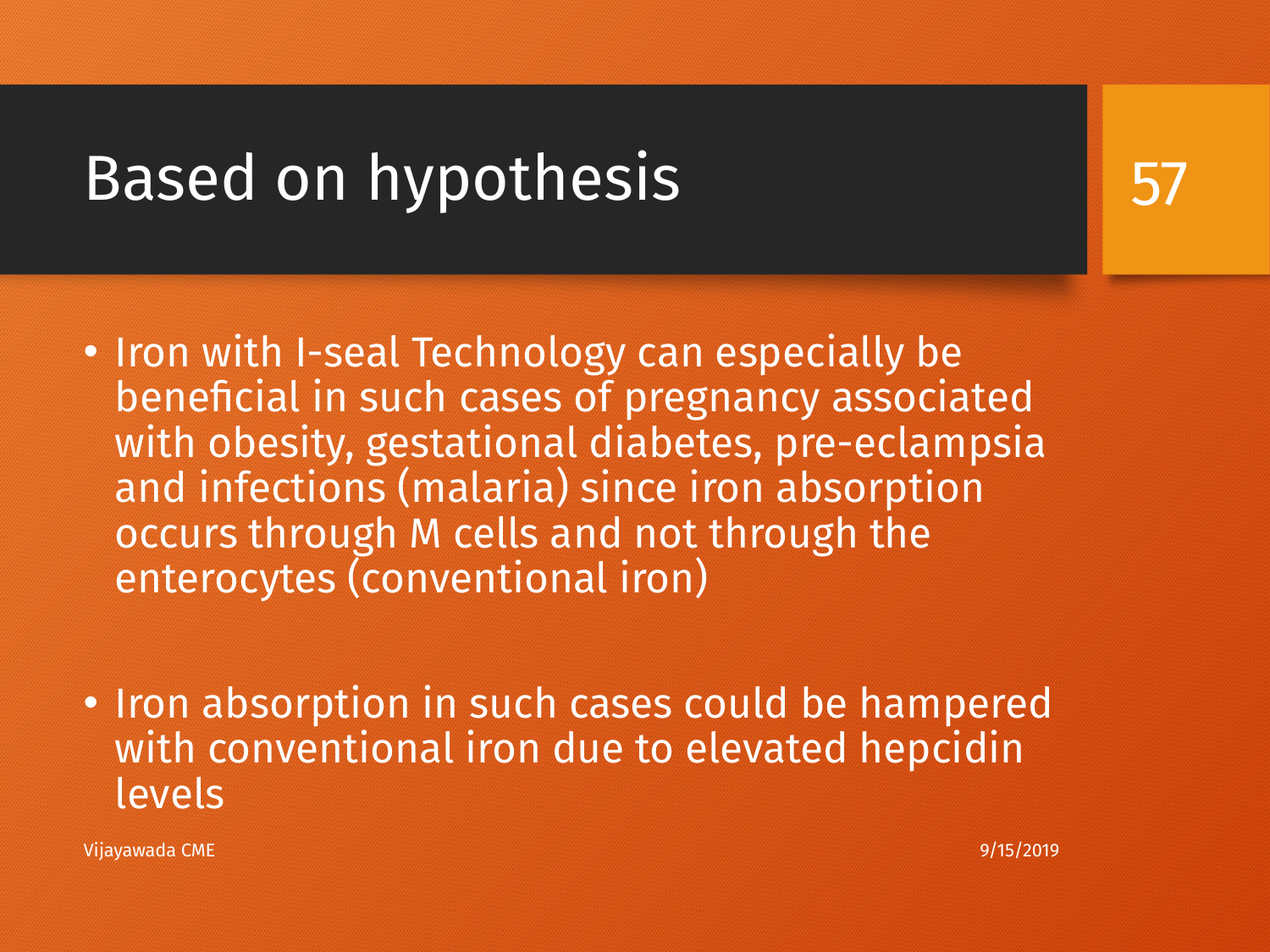

# Based on hypothesis
57
Iron with I-seal Technology can especially be beneficial in such cases of pregnancy associated with obesity, gestational diabetes, pre-eclampsia and infections (malaria) since iron absorption occurs through M cells and not through the enterocytes (conventional iron)

Iron absorption in such cases could be hampered with conventional iron due to elevated hepcidin levels

9/15/2019
Vijayawada CME